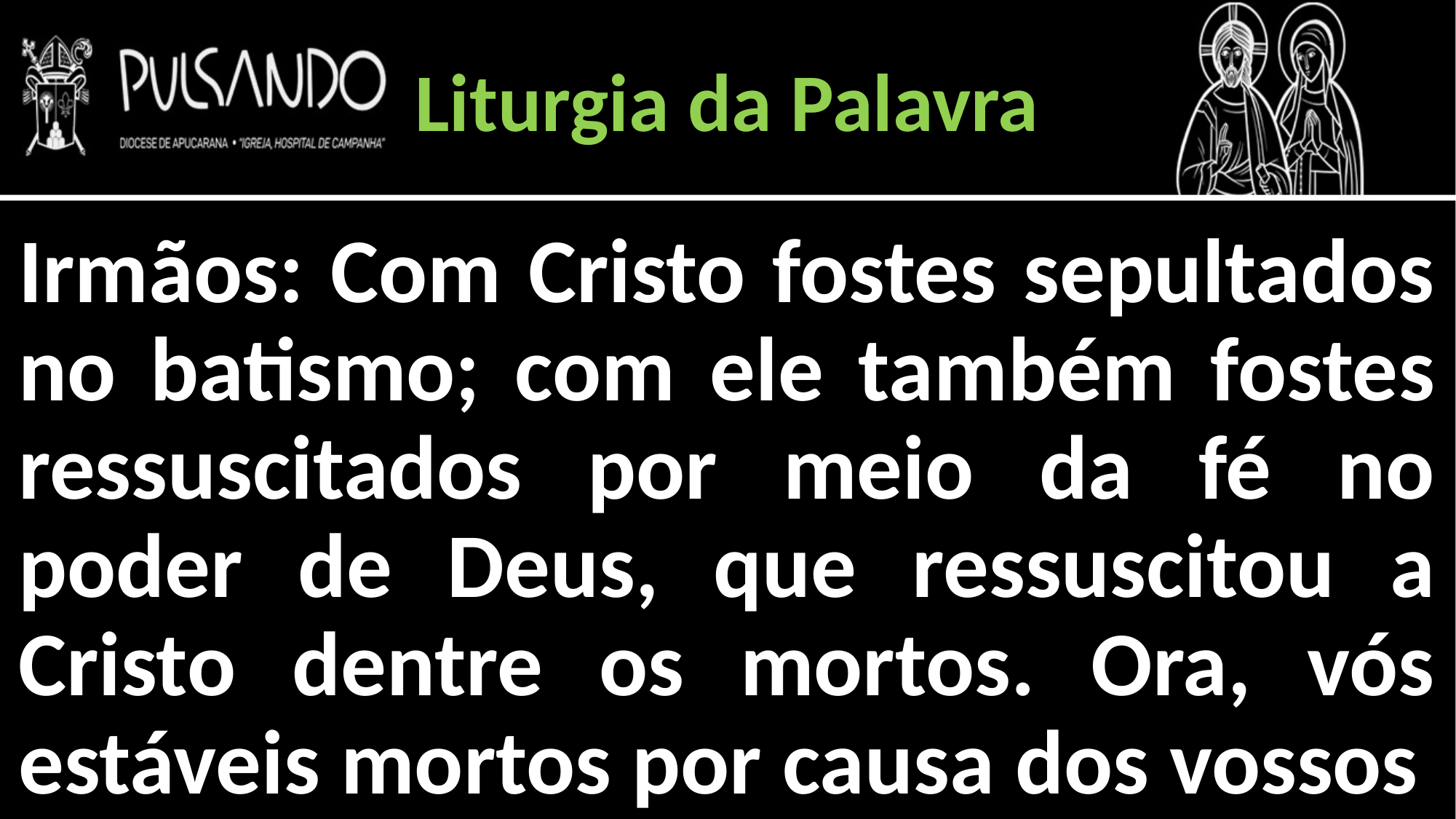

Liturgia da Palavra
Irmãos: Com Cristo fostes sepultados no batismo; com ele também fostes ressuscitados por meio da fé no poder de Deus, que ressuscitou a Cristo dentre os mortos. Ora, vós estáveis mortos por causa dos vossos